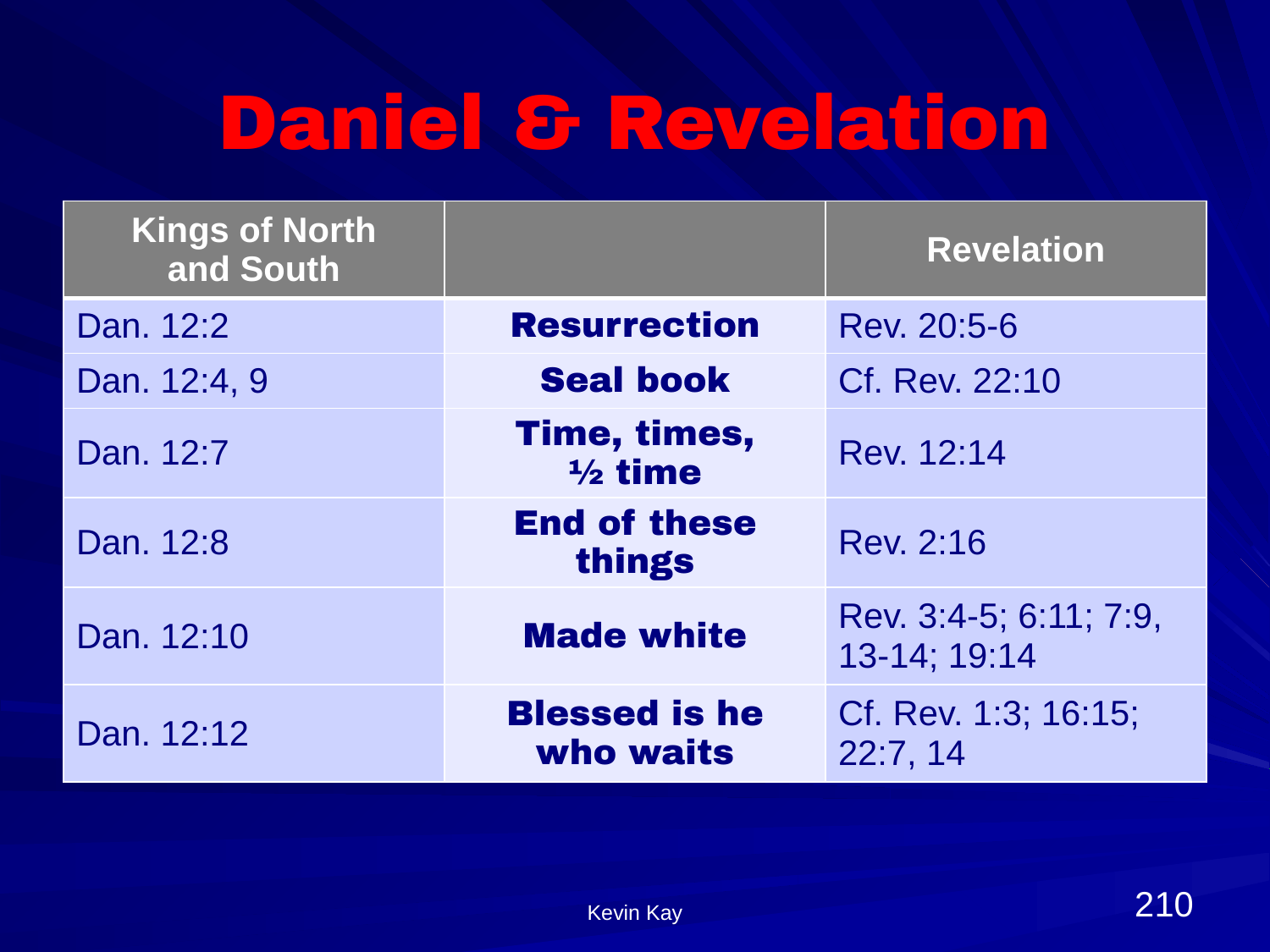

# Daniel & Revelation
| Kings of North and South |  | Revelation |
| --- | --- | --- |
| Dan. 12:2 | Resurrection | Rev. 20:5-6 |
| Dan. 12:4, 9 | Seal book | Cf. Rev. 22:10 |
| Dan. 12:7 | Time, times, ½ time | Rev. 12:14 |
| Dan. 12:8 | End of these things | Rev. 2:16 |
| Dan. 12:10 | Made white | Rev. 3:4-5; 6:11; 7:9, 13-14; 19:14 |
| Dan. 12:12 | Blessed is he who waits | Cf. Rev. 1:3; 16:15; 22:7, 14 |
210
Kevin Kay